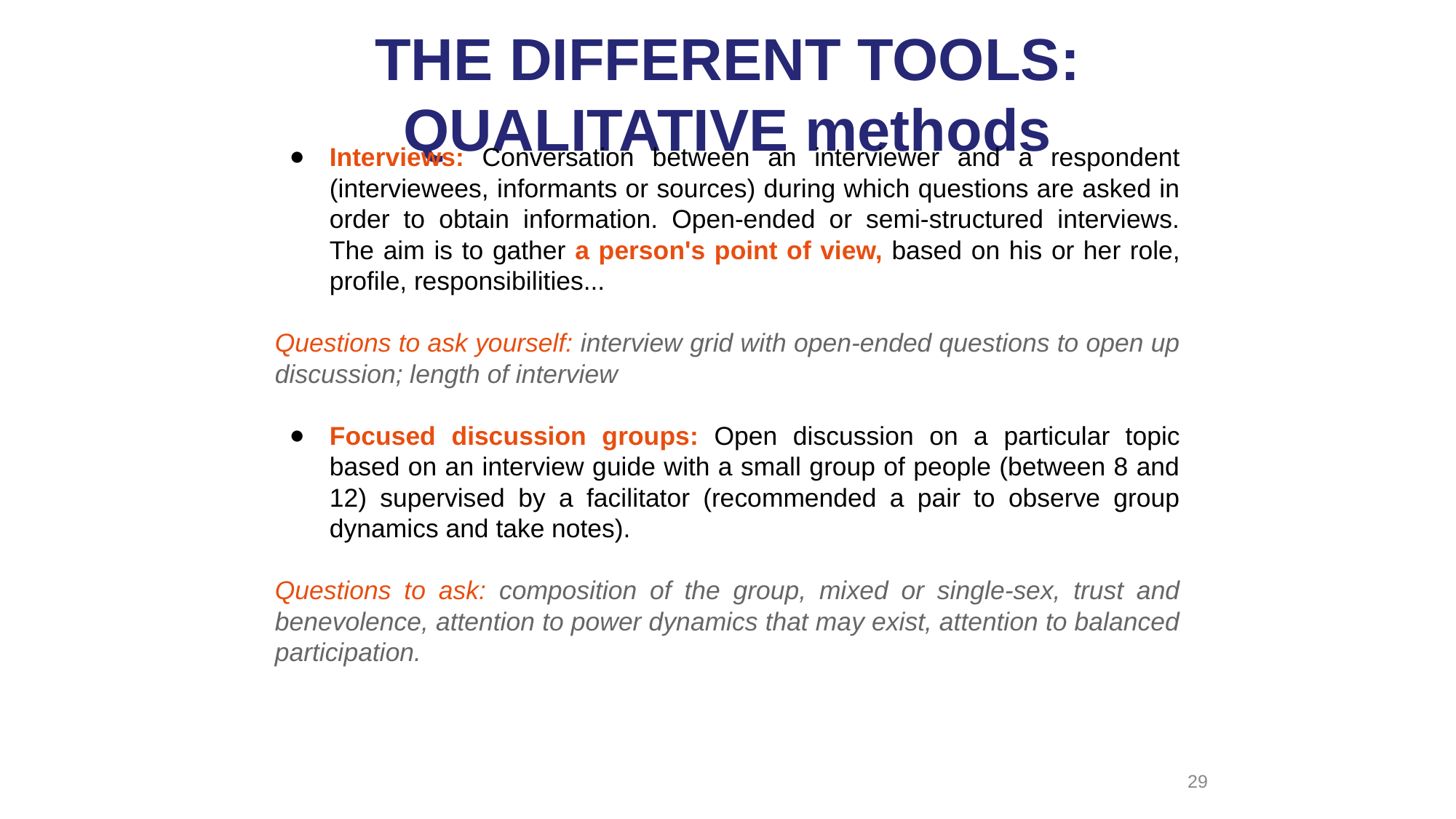

THE DIFFERENT TOOLS: QUALITATIVE methods
Interviews: Conversation between an interviewer and a respondent (interviewees, informants or sources) during which questions are asked in order to obtain information. Open-ended or semi-structured interviews. The aim is to gather a person's point of view, based on his or her role, profile, responsibilities...

Questions to ask yourself: interview grid with open-ended questions to open up discussion; length of interview

Focused discussion groups: Open discussion on a particular topic based on an interview guide with a small group of people (between 8 and 12) supervised by a facilitator (recommended a pair to observe group dynamics and take notes).

Questions to ask: composition of the group, mixed or single-sex, trust and benevolence, attention to power dynamics that may exist, attention to balanced participation.
29